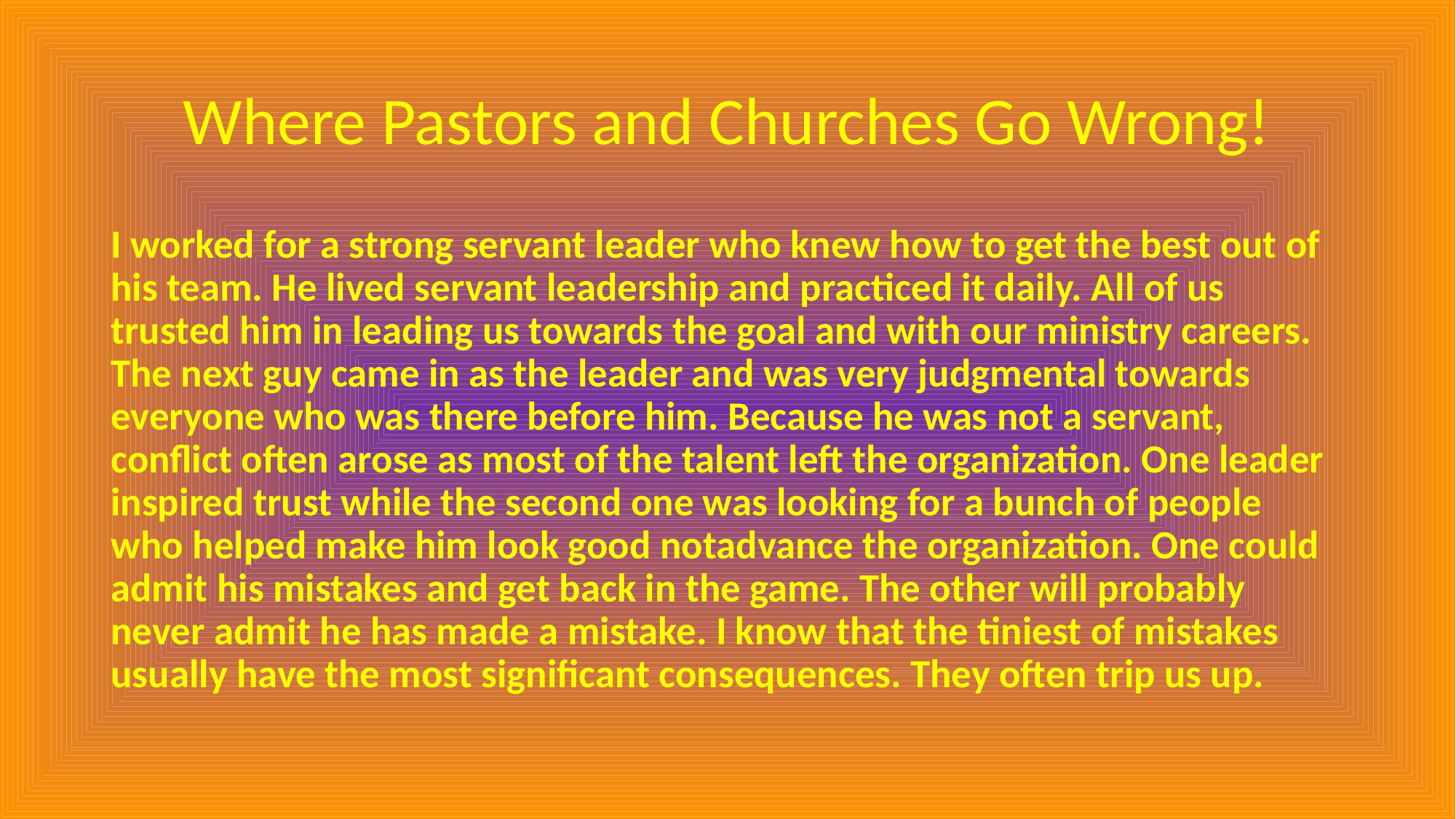

# Where Pastors and Churches Go Wrong!
I worked for a strong servant leader who knew how to get the best out of his team. He lived servant leadership and practiced it daily. All of us trusted him in leading us towards the goal and with our ministry careers. The next guy came in as the leader and was very judgmental towards everyone who was there before him. Because he was not a servant, conflict often arose as most of the talent left the organization. One leader inspired trust while the second one was looking for a bunch of people who helped make him look good notadvance the organization. One could admit his mistakes and get back in the game. The other will probably never admit he has made a mistake. I know that the tiniest of mistakes usually have the most significant consequences. They often trip us up.